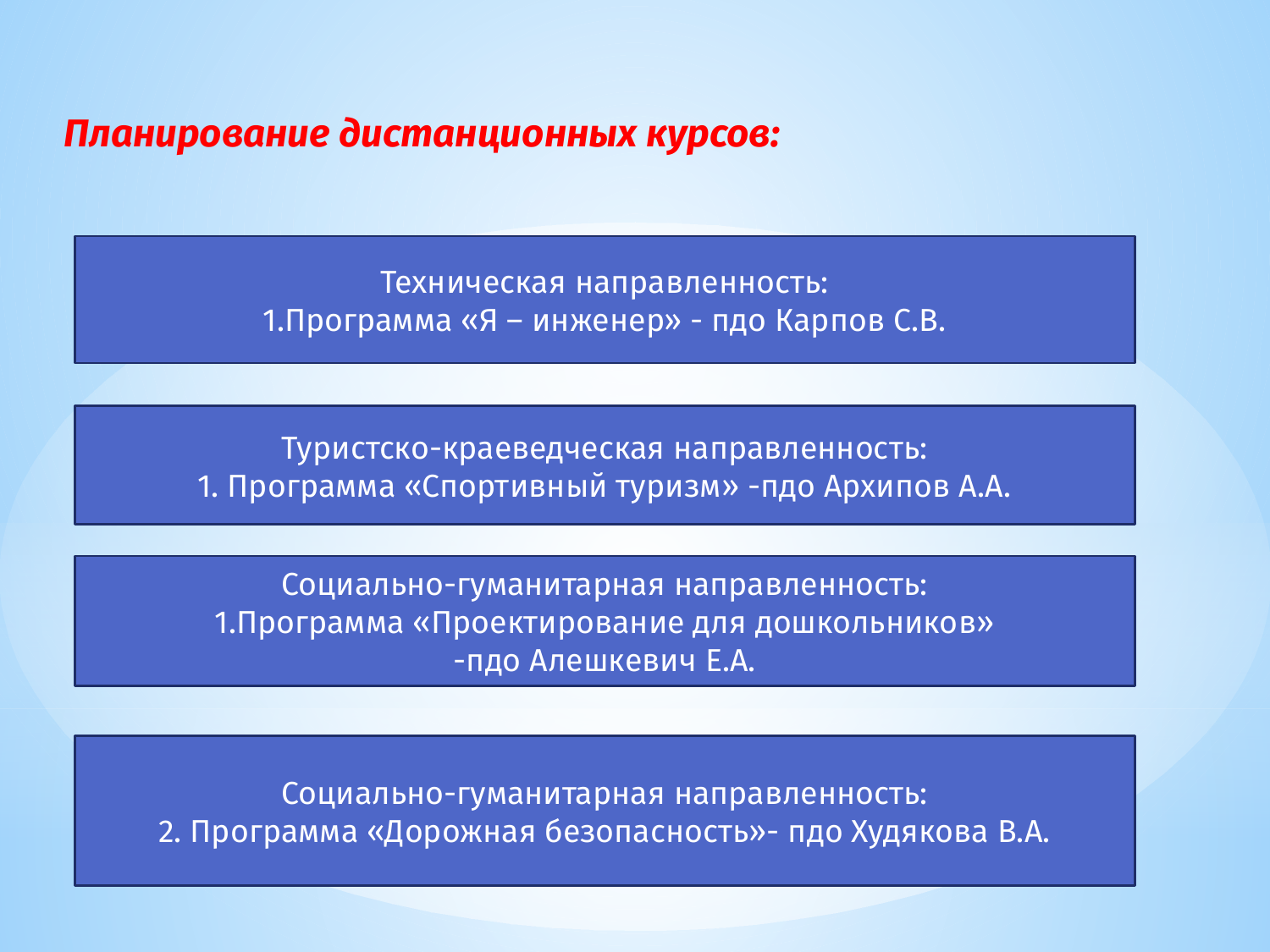

Планирование дистанционных курсов:
Техническая направленность:
1.Программа «Я – инженер» - пдо Карпов С.В.
Туристско-краеведческая направленность:
1. Программа «Спортивный туризм» -пдо Архипов А.А.
Социально-гуманитарная направленность:
1.Программа «Проектирование для дошкольников»
-пдо Алешкевич Е.А.
Социально-гуманитарная направленность:
2. Программа «Дорожная безопасность»- пдо Худякова В.А.